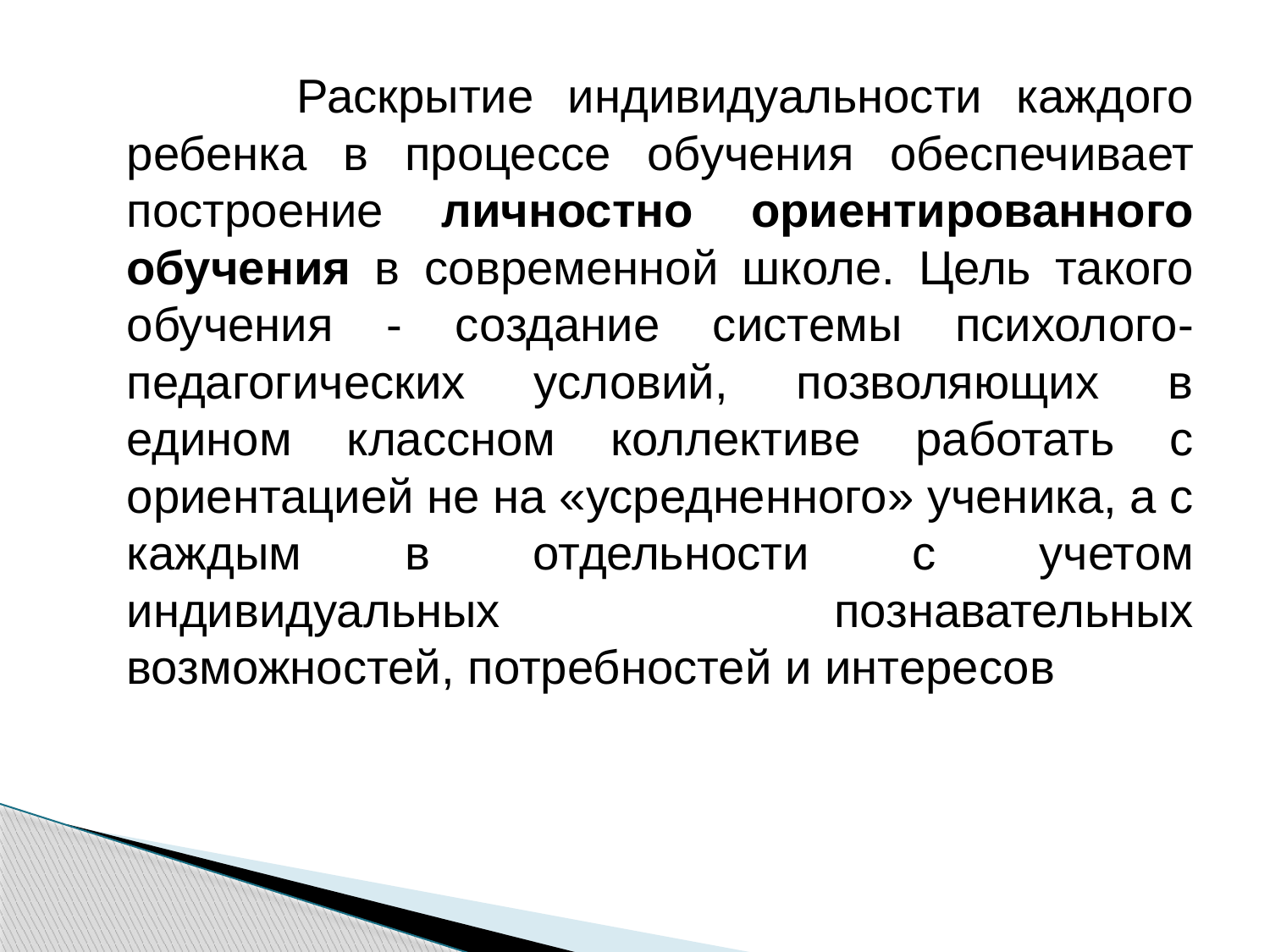

Раскрытие индивидуальности каждого ребенка в процессе обучения обеспечивает построение личностно ориентированного обучения в современной школе. Цель такого обучения - создание системы психолого-педагогических условий, позволяющих в едином классном коллективе работать с ориентацией не на «усредненного» ученика, а с каждым в отдельности с учетом индивидуальных познавательных возможностей, потребностей и интересов